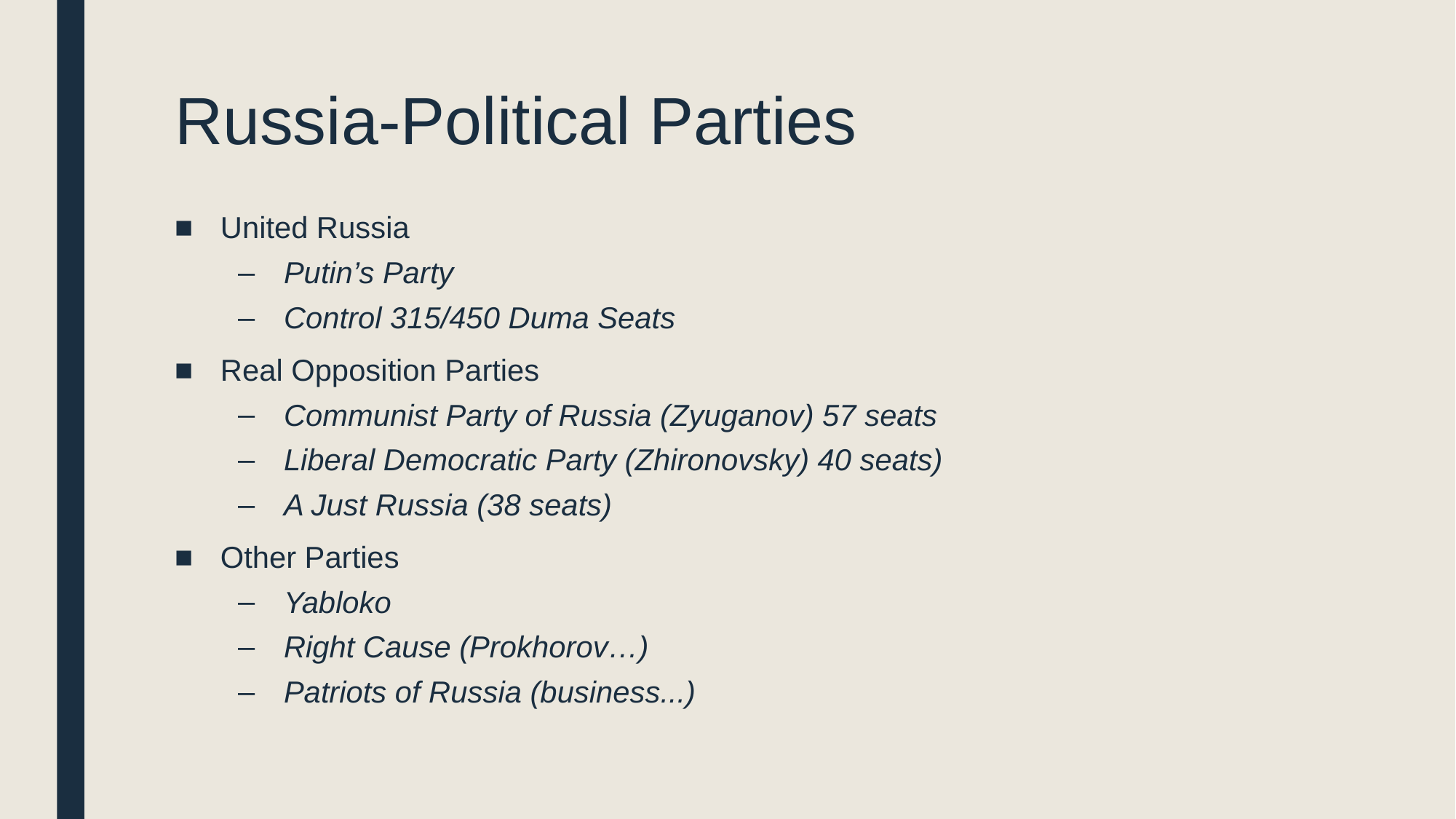

# Russia-Political Parties
United Russia
Putin’s Party
Control 315/450 Duma Seats
Real Opposition Parties
Communist Party of Russia (Zyuganov) 57 seats
Liberal Democratic Party (Zhironovsky) 40 seats)
A Just Russia (38 seats)
Other Parties
Yabloko
Right Cause (Prokhorov…)
Patriots of Russia (business...)